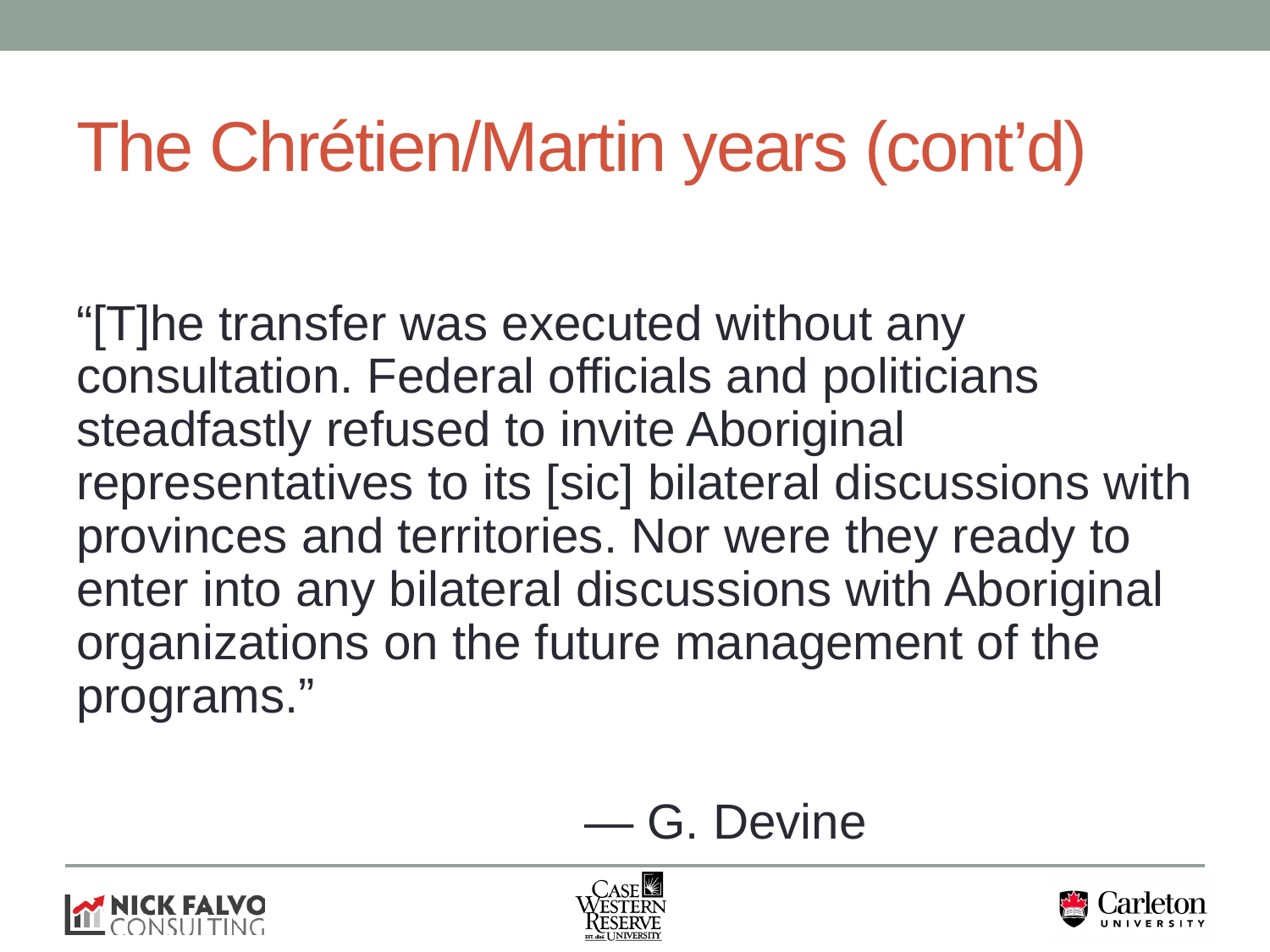

# The Chrétien/Martin years (cont’d)

“[T]he transfer was executed without any consultation. Federal officials and politicians steadfastly refused to invite Aboriginal representatives to its [sic] bilateral discussions with provinces and territories. Nor were they ready to enter into any bilateral discussions with Aboriginal organizations on the future management of the programs.”

				— G. Devine